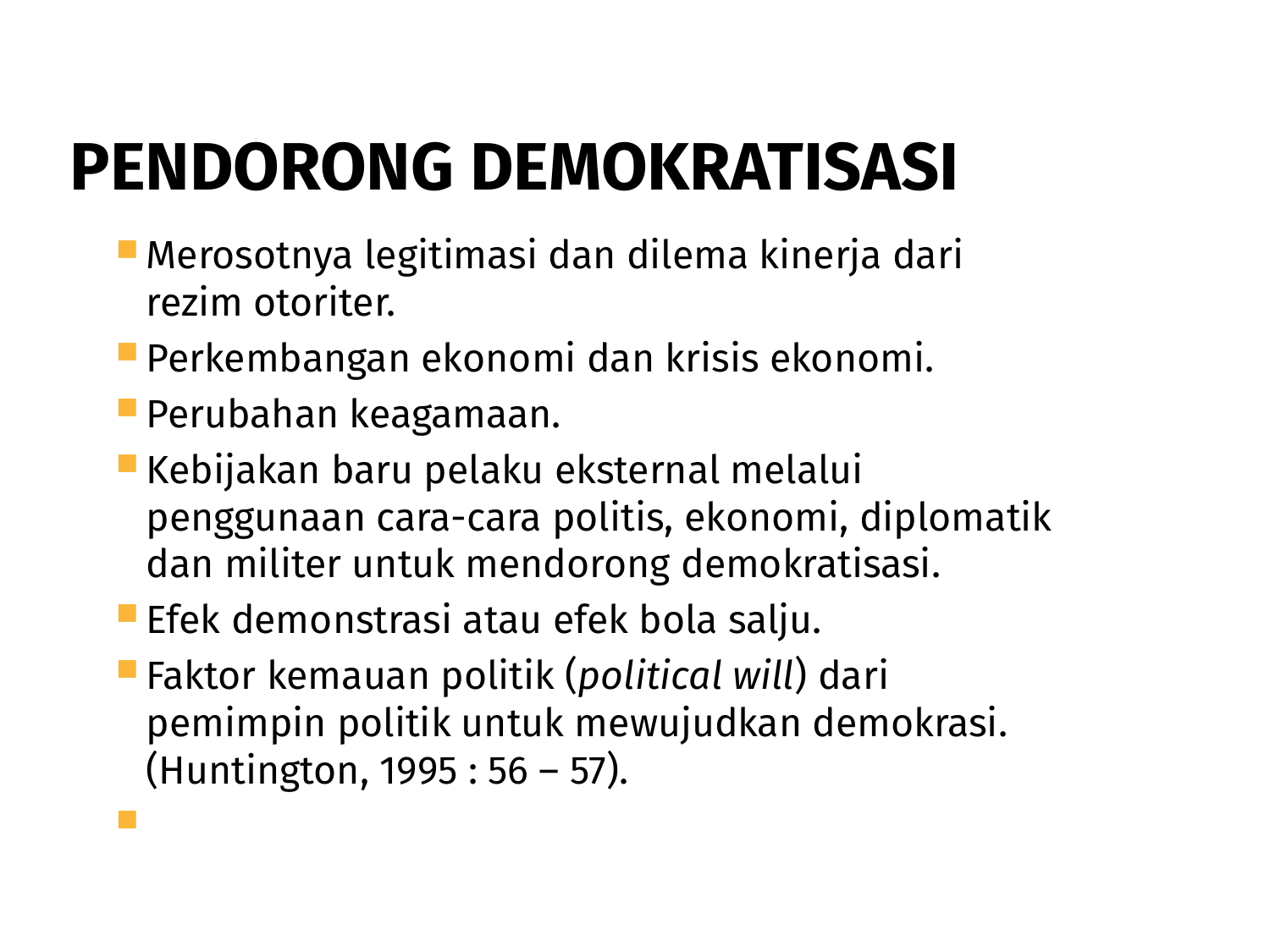

# Pendorong Demokratisasi
Merosotnya legitimasi dan dilema kinerja dari rezim otoriter.
Perkembangan ekonomi dan krisis ekonomi.
Perubahan keagamaan.
Kebijakan baru pelaku eksternal melalui penggunaan cara-cara politis, ekonomi, diplomatik dan militer untuk mendorong demokratisasi.
Efek demonstrasi atau efek bola salju.
Faktor kemauan politik (political will) dari pemimpin politik untuk mewujudkan demokrasi.(Huntington, 1995 : 56 – 57).